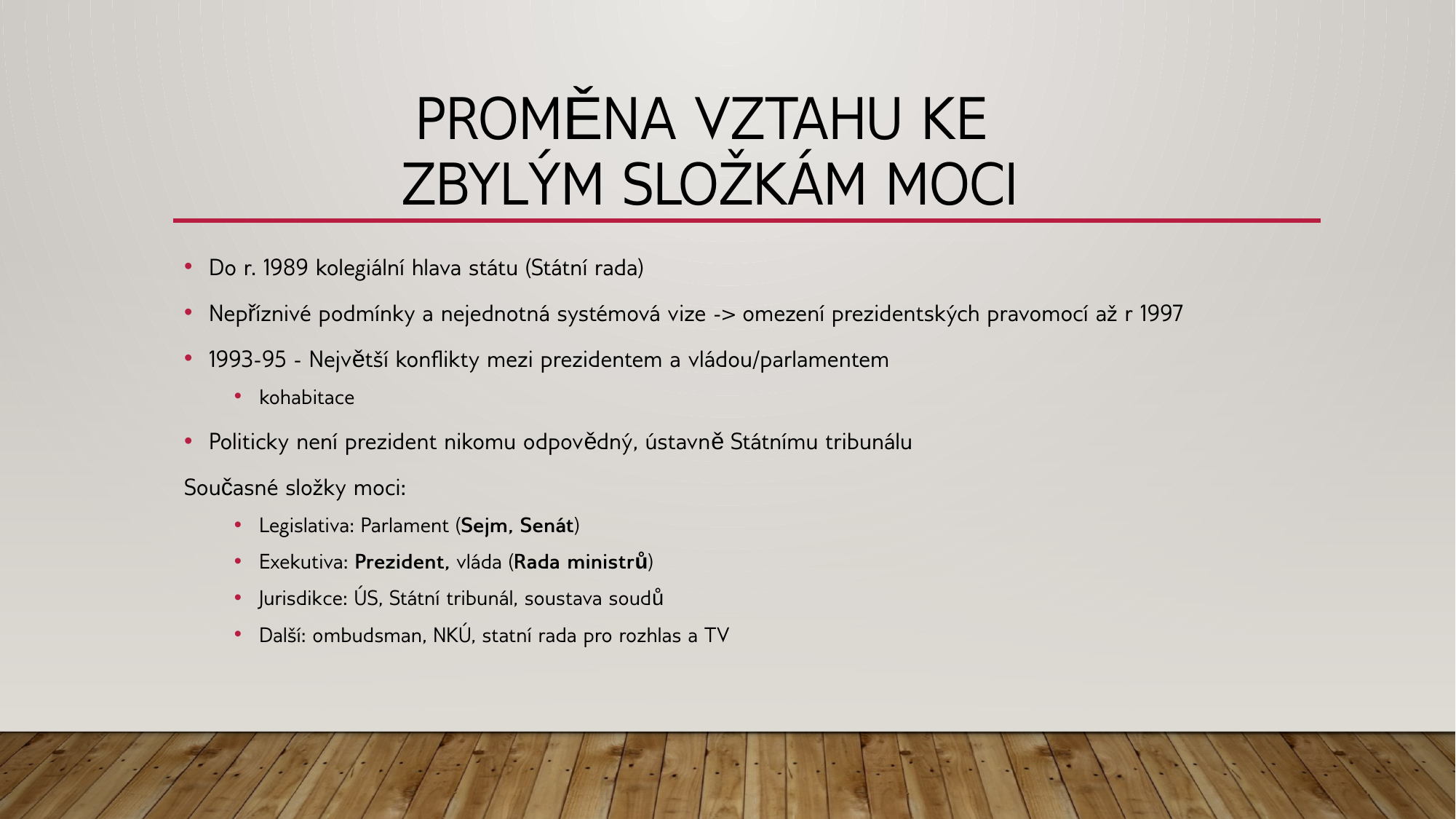

# Proměna vztahu ke zbylým složkám moci
Do r. 1989 kolegiální hlava státu (Státní rada)
Nepříznivé podmínky a nejednotná systémová vize -> omezení prezidentských pravomocí až r 1997
1993-95 - Největší konflikty mezi prezidentem a vládou/parlamentem
kohabitace
Politicky není prezident nikomu odpovědný, ústavně Státnímu tribunálu
Současné složky moci:
Legislativa: Parlament (Sejm, Senát)
Exekutiva: Prezident, vláda (Rada ministrů)
Jurisdikce: ÚS, Státní tribunál, soustava soudů
Další: ombudsman, NKÚ, statní rada pro rozhlas a TV